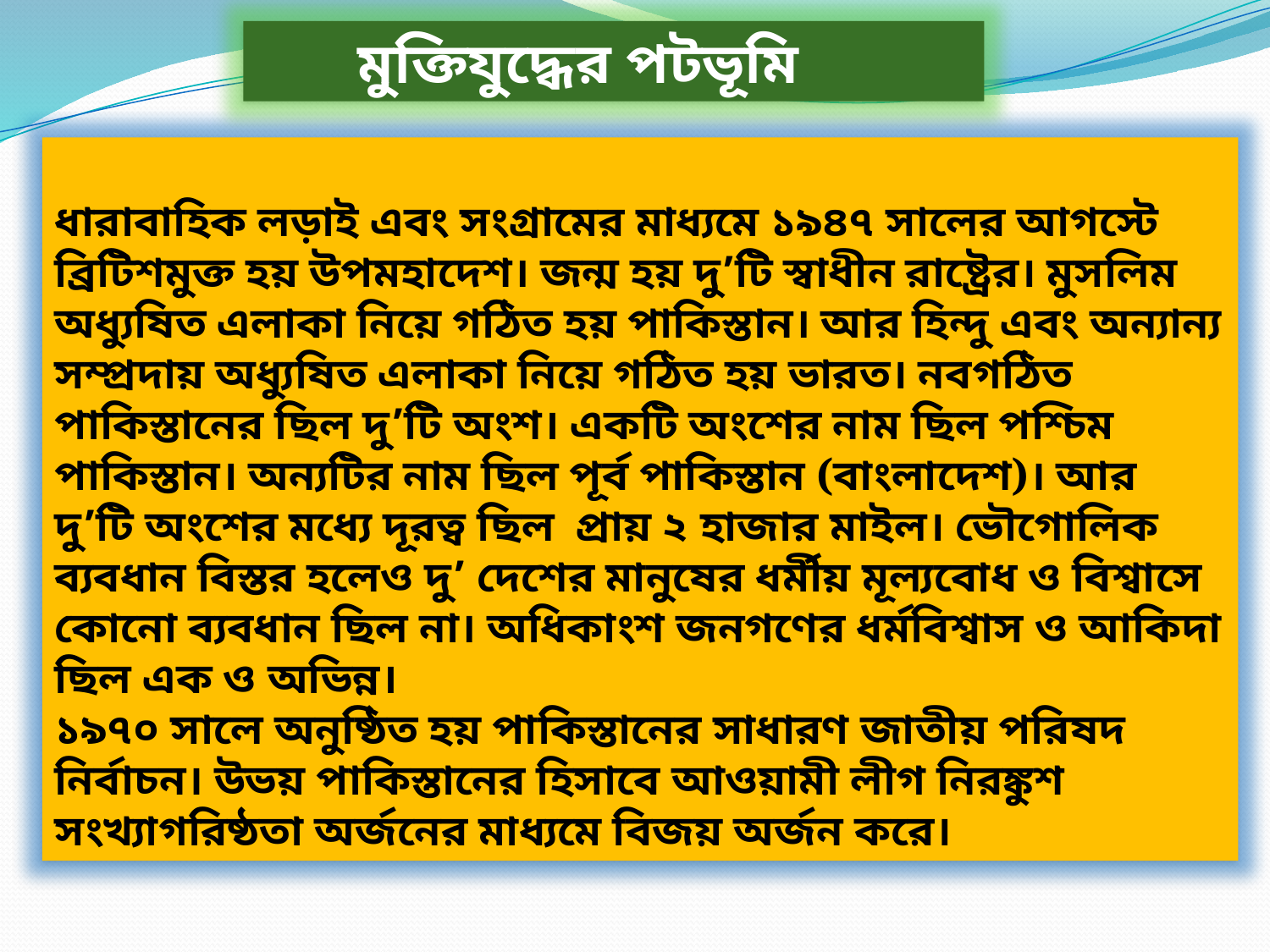

মুক্তিযুদ্ধের পটভূমি

ধারাবাহিক লড়াই এবং সংগ্রামের মাধ্যমে ১৯৪৭ সালের আগস্টে ব্রিটিশমুক্ত হয় উপমহাদেশ। জন্ম হয় দু’টি স্বাধীন রাষ্ট্রের। মুসলিম অধ্যুষিত এলাকা নিয়ে গঠিত হয় পাকিস্তান। আর হিন্দু এবং অন্যান্য সম্প্রদায় অধ্যুষিত এলাকা নিয়ে গঠিত হয় ভারত। নবগঠিত পাকিস্তানের ছিল দু’টি অংশ। একটি অংশের নাম ছিল পশ্চিম পাকিস্তান। অন্যটির নাম ছিল পূর্ব পাকিস্তান (বাংলাদেশ)। আর দু’টি অংশের মধ্যে দূরত্ব ছিল  প্রায় ২ হাজার মাইল। ভৌগোলিক ব্যবধান বিস্তর হলেও দু’ দেশের মানুষের ধর্মীয় মূল্যবোধ ও বিশ্বাসে কোনো ব্যবধান ছিল না। অধিকাংশ জনগণের ধর্মবিশ্বাস ও আকিদা ছিল এক ও অভিন্ন।
১৯৭০ সালে অনুষ্ঠিত হয় পাকিস্তানের সাধারণ জাতীয় পরিষদ নির্বাচন। উভয় পাকিস্তানের হিসাবে আওয়ামী লীগ নিরঙ্কুশ সংখ্যাগরিষ্ঠতা অর্জনের মাধ্যমে বিজয় অর্জন করে।